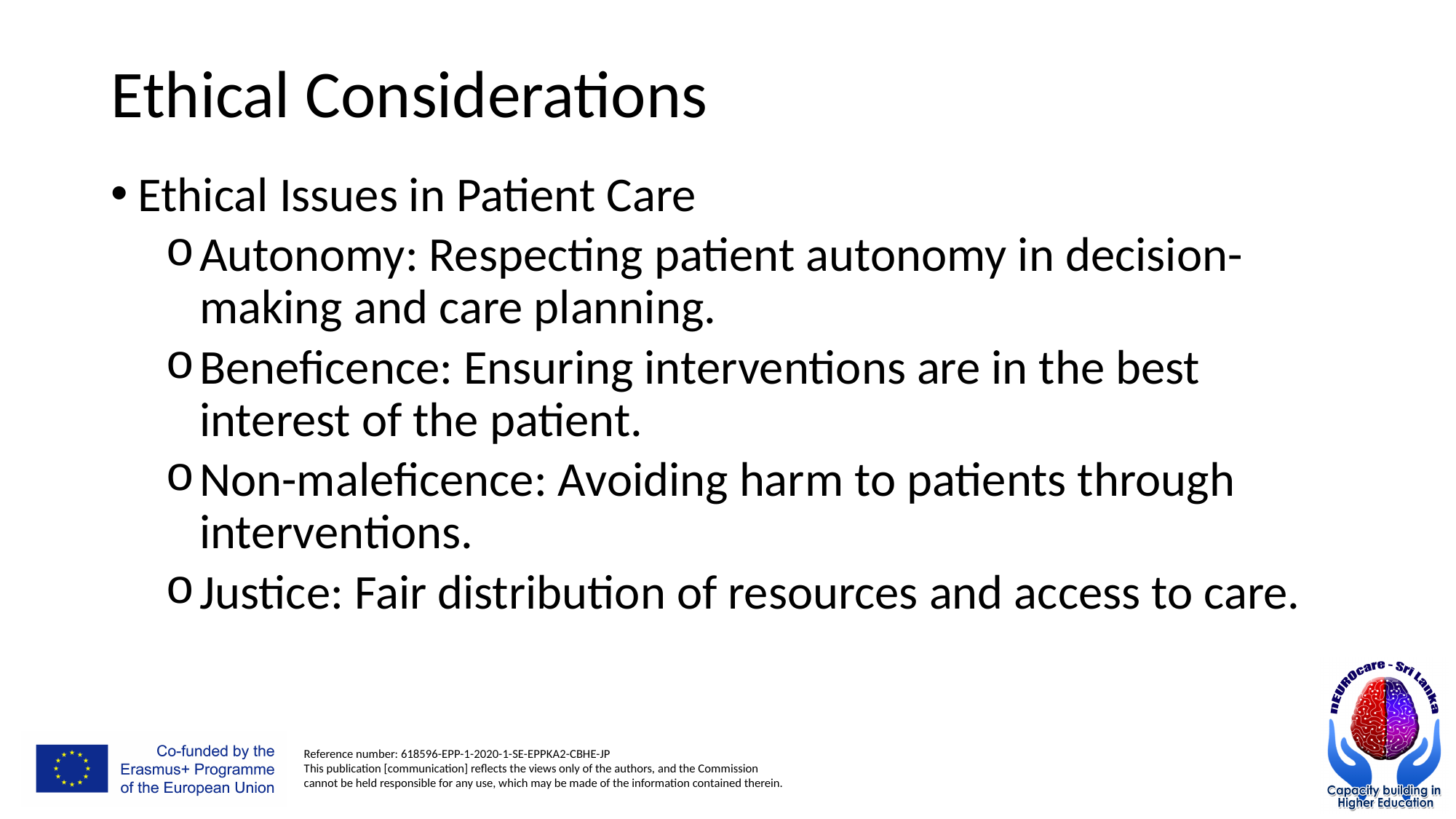

# Ethical Considerations
Ethical Issues in Patient Care
Autonomy: Respecting patient autonomy in decision-making and care planning.
Beneficence: Ensuring interventions are in the best interest of the patient.
Non-maleficence: Avoiding harm to patients through interventions.
Justice: Fair distribution of resources and access to care.